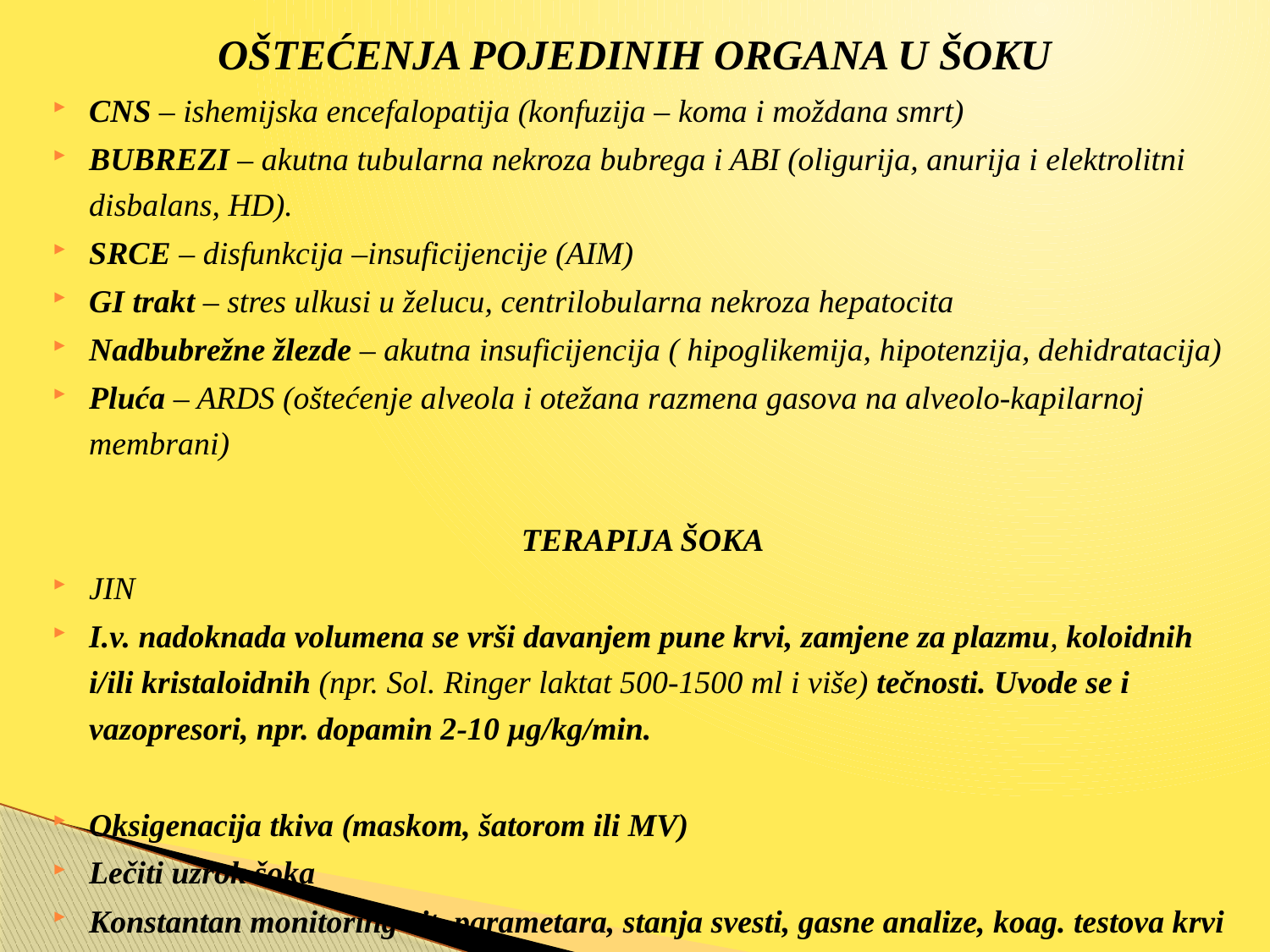

# OŠTEĆENJA POJEDINIH ORGANA U ŠOKU
CNS – ishemijska encefalopatija (konfuzija – koma i moždana smrt)
BUBREZI – akutna tubularna nekroza bubrega i ABI (oligurija, anurija i elektrolitni disbalans, HD).
SRCE – disfunkcija –insuficijencije (AIM)
GI trakt – stres ulkusi u želucu, centrilobularna nekroza hepatocita
Nadbubrežne žlezde – akutna insuficijencija ( hipoglikemija, hipotenzija, dehidratacija)
Pluća – ARDS (oštećenje alveola i otežana razmena gasova na alveolo-kapilarnoj membrani)

TERAPIJA ŠOKA
JIN
I.v. nadoknada volumena se vrši davanjem pune krvi, zamjene za plazmu, koloidnih i/ili kristaloidnih (npr. Sol. Ringer laktat 500-1500 ml i više) tečnosti. Uvode se i vazopresori, npr. dopamin 2-10 µg/kg/min.

Oksigenacija tkiva (maskom, šatorom ili MV)
Lečiti uzrok šoka
Konstantan monitoring vit. parametara, stanja svesti, gasne analize, koag. testova krvi